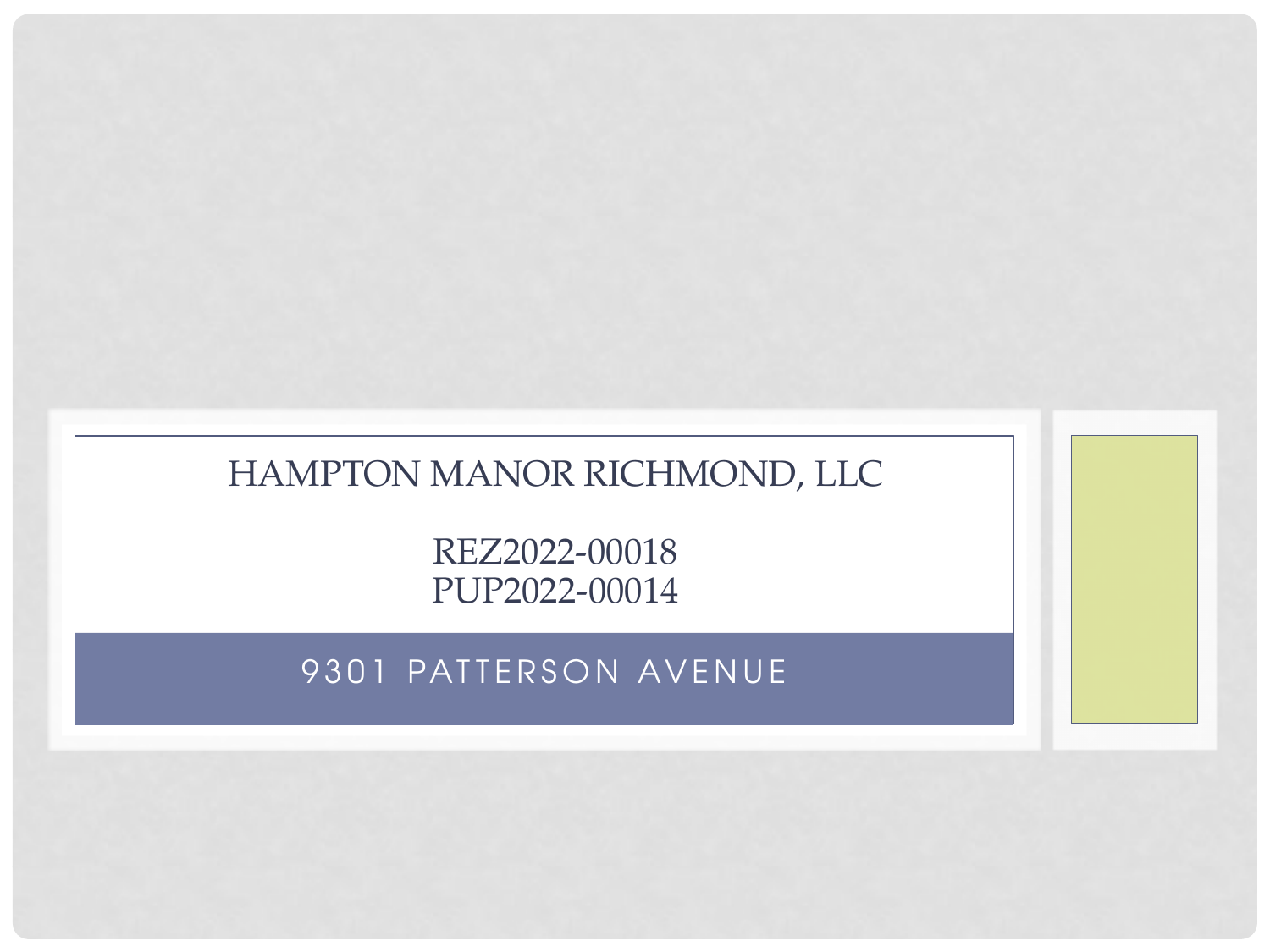

# Hampton Manor Richmond, LLC REZ2022-00018 PUP2022-00014
9301 Patterson Avenue